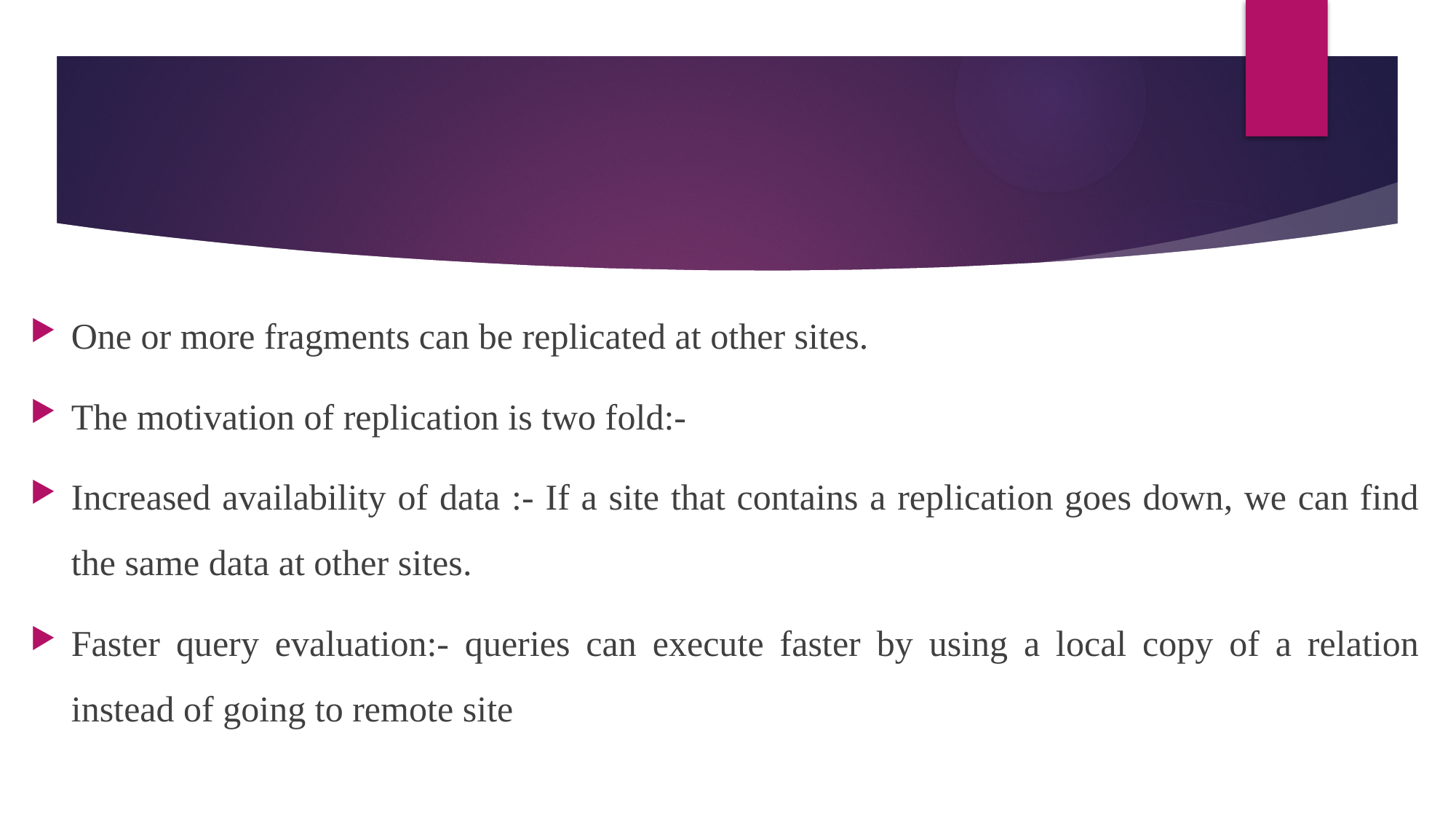

#
One or more fragments can be replicated at other sites.
The motivation of replication is two fold:-
Increased availability of data :- If a site that contains a replication goes down, we can find the same data at other sites.
Faster query evaluation:- queries can execute faster by using a local copy of a relation instead of going to remote site